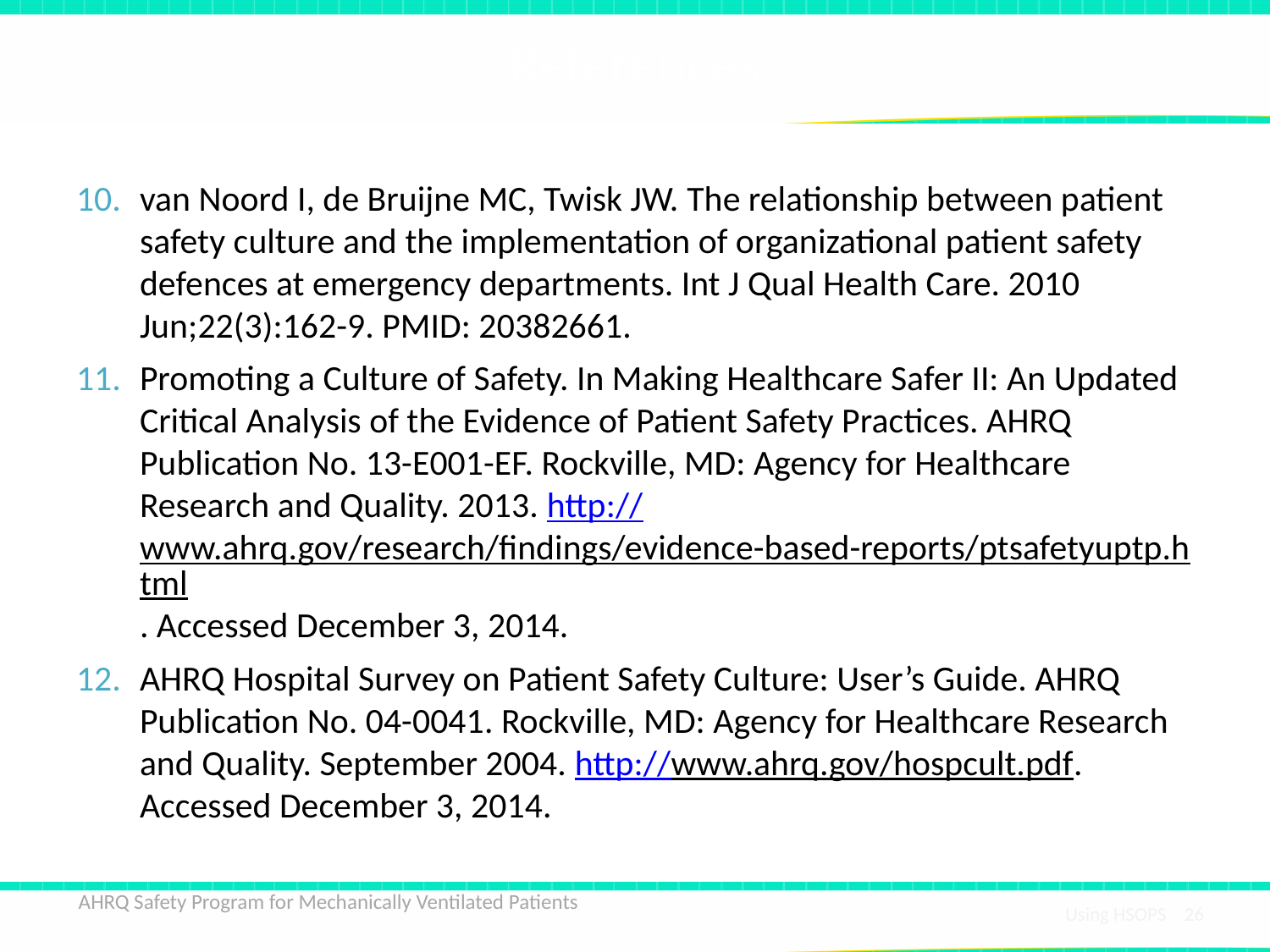

# References
van Noord I, de Bruijne MC, Twisk JW. The relationship between patient safety culture and the implementation of organizational patient safety defences at emergency departments. Int J Qual Health Care. 2010 Jun;22(3):162-9. PMID: 20382661.
Promoting a Culture of Safety. In Making Healthcare Safer II: An Updated Critical Analysis of the Evidence of Patient Safety Practices. AHRQ Publication No. 13-E001-EF. Rockville, MD: Agency for Healthcare Research and Quality. 2013. http://www.ahrq.gov/research/findings/evidence-based-reports/ptsafetyuptp.html. Accessed December 3, 2014.
AHRQ Hospital Survey on Patient Safety Culture: User’s Guide. AHRQ Publication No. 04-0041. Rockville, MD: Agency for Healthcare Research and Quality. September 2004. http://www.ahrq.gov/hospcult.pdf. Accessed December 3, 2014.